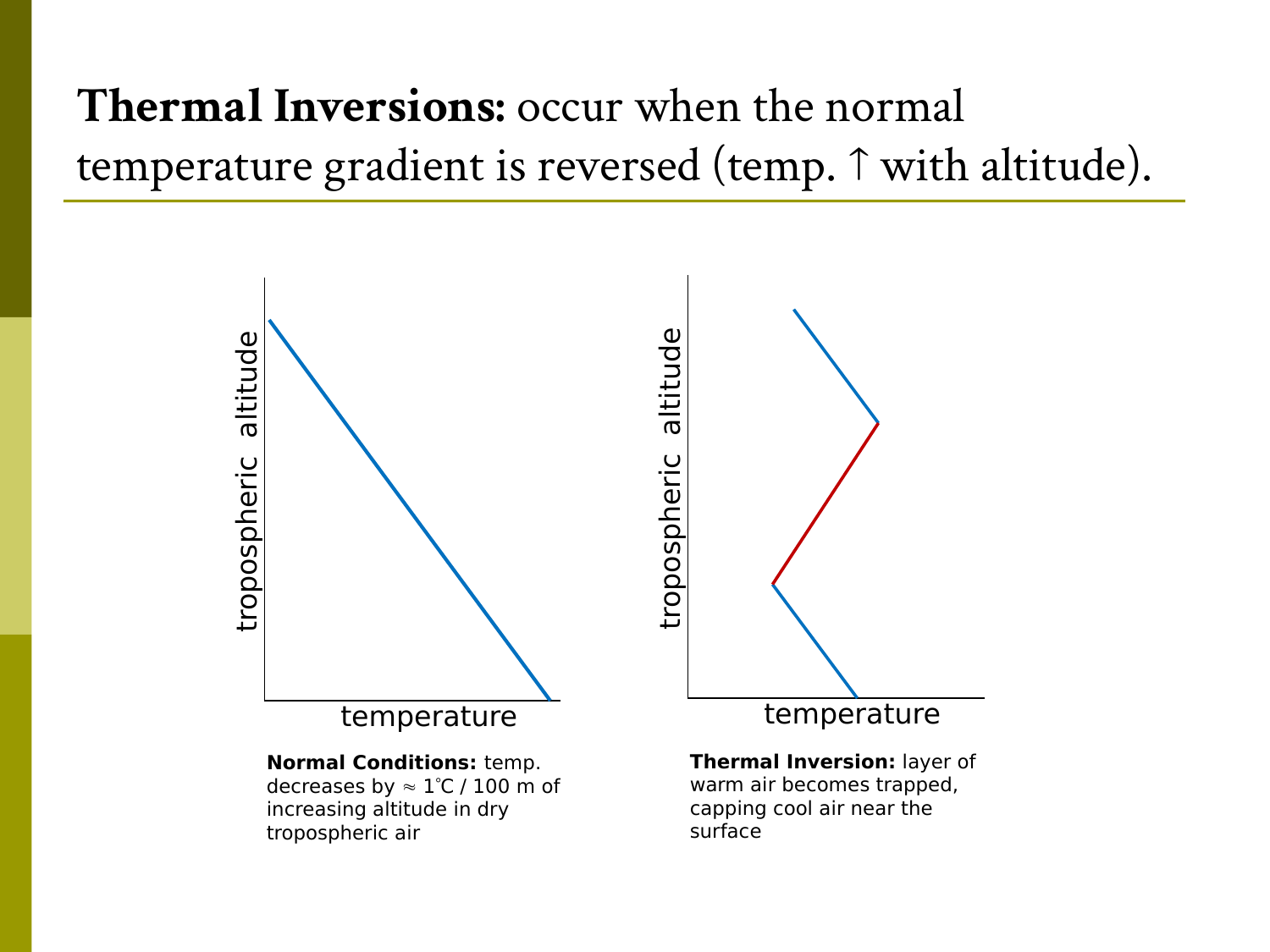

# Thermal Inversions: occur when the normal temperature gradient is reversed (temp. ↑ with altitude).
tropospheric  altitude
tropospheric  altitude
temperature
temperature
Thermal Inversion: layer of warm air becomes trapped, capping cool air near the surface
Normal Conditions: temp. decreases by ≈ 1°C / 100 m of increasing altitude in dry tropospheric air